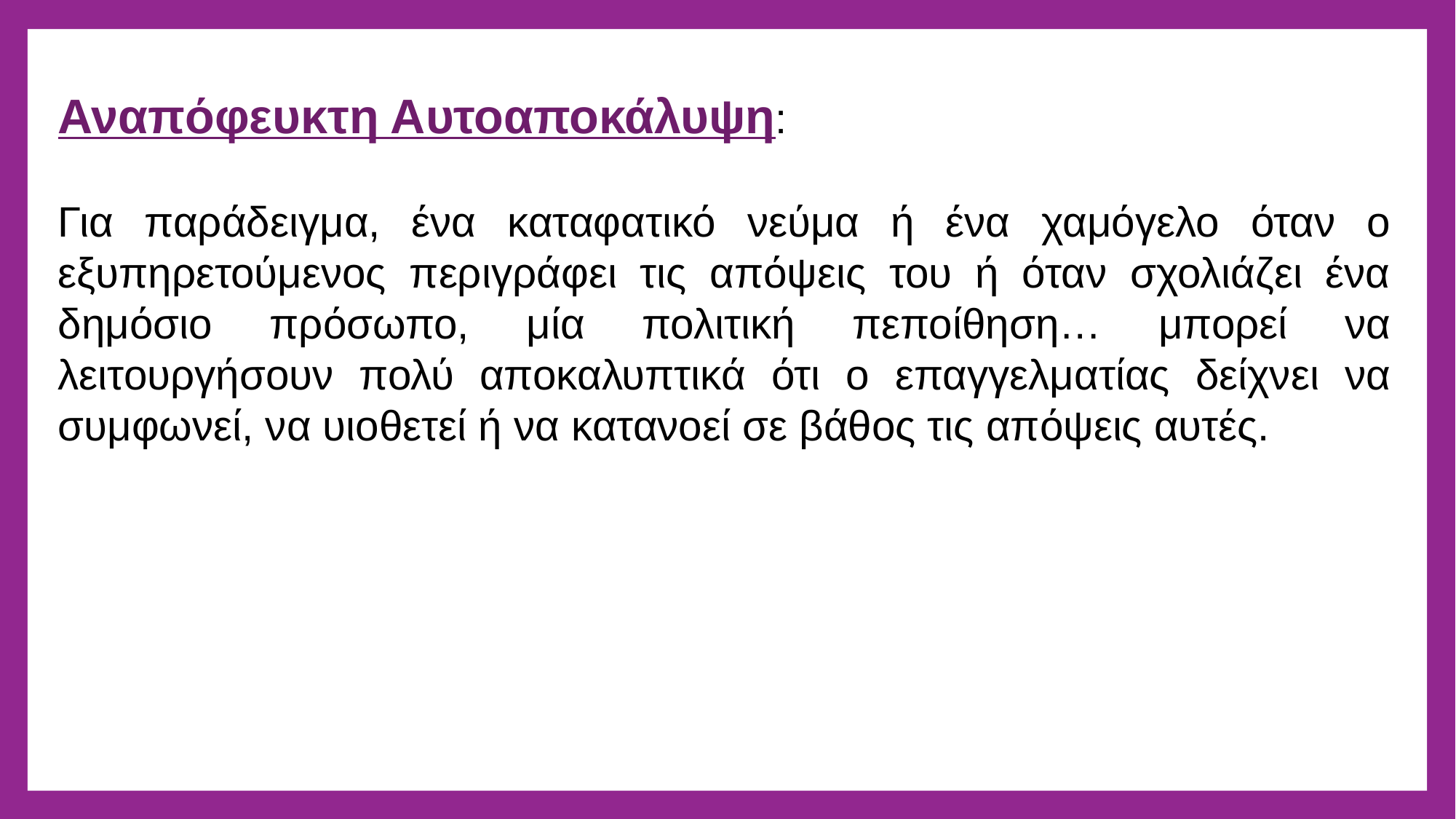

Αναπόφευκτη Αυτοαποκάλυψη:

Για παράδειγμα, ένα καταφατικό νεύμα ή ένα χαμόγελο όταν ο εξυπηρετούμενος περιγράφει τις απόψεις του ή όταν σχολιάζει ένα δημόσιο πρόσωπο, μία πολιτική πεποίθηση… μπορεί να λειτουργήσουν πολύ αποκαλυπτικά ότι ο επαγγελματίας δείχνει να συμφωνεί, να υιοθετεί ή να κατανοεί σε βάθος τις απόψεις αυτές.